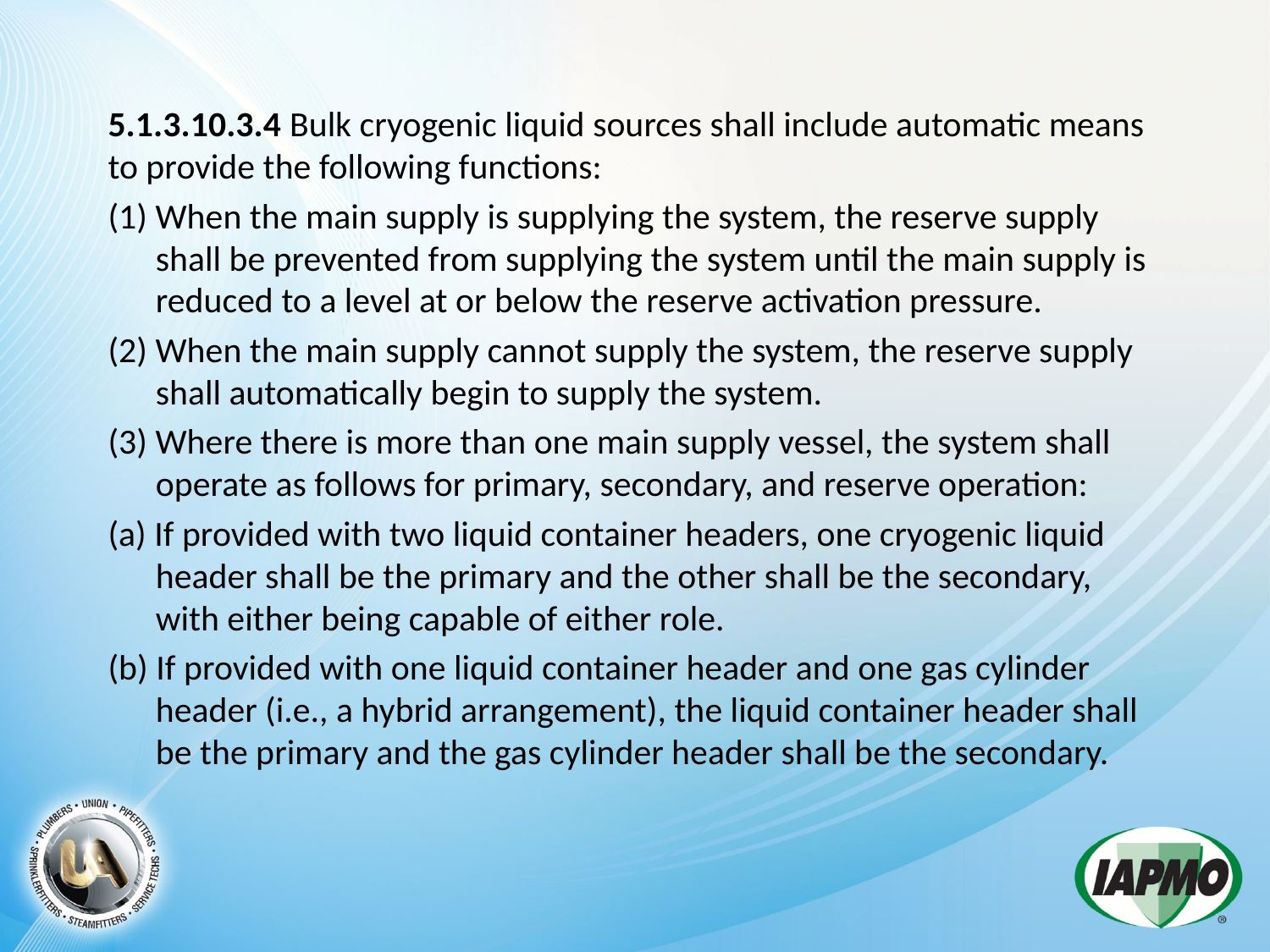

5.1.3.10.3.4 Bulk cryogenic liquid sources shall include automatic means to provide the following functions:
(1) When the main supply is supplying the system, the reserve supply shall be prevented from supplying the system until the main supply is reduced to a level at or below the reserve activation pressure.
(2) When the main supply cannot supply the system, the reserve supply shall automatically begin to supply the system.
(3) Where there is more than one main supply vessel, the system shall operate as follows for primary, secondary, and reserve operation:
(a) If provided with two liquid container headers, one cryogenic liquid header shall be the primary and the other shall be the secondary, with either being capable of either role.
(b) If provided with one liquid container header and one gas cylinder header (i.e., a hybrid arrangement), the liquid container header shall be the primary and the gas cylinder header shall be the secondary.